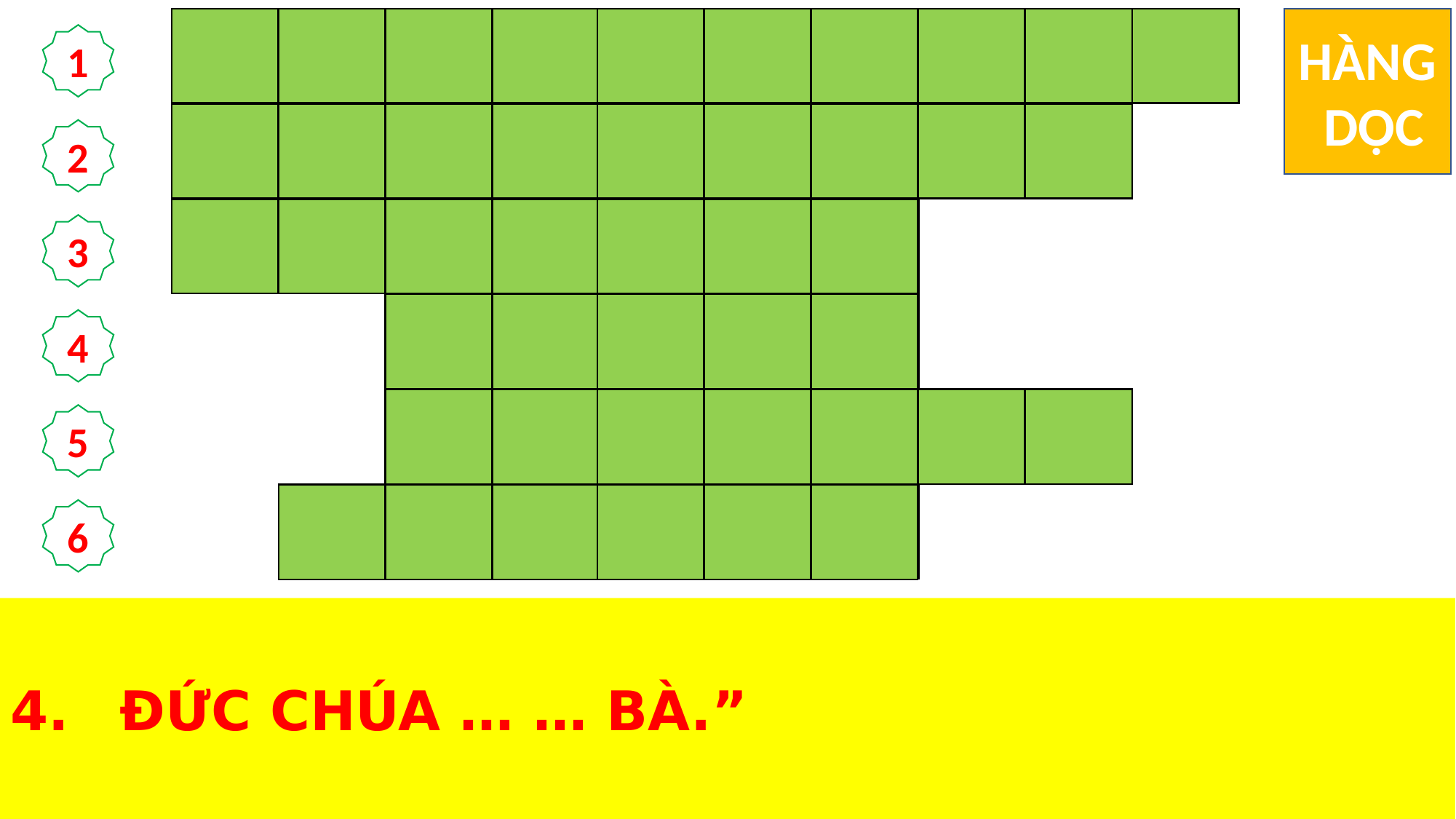

| Đ | Ế | N | M | U | Ô | N | Đ | Ờ | I |
| --- | --- | --- | --- | --- | --- | --- | --- | --- | --- |
| Đ | Ầ | Y | Â | N | S | Ủ | N | G |  |
| T | R | I | N | H | N | Ữ |  |  |  |
|  |  | Ở | C | Ù | N | G |  |  |  |
|  |  | T | Ỏ | A | B | Ó | N | G |  |
|  | T | Ố | I | C | A | O |  |  |  |

HÀNG
 DỌC
1

2

3

4

5

6
1.	NGƯỜI SẼ TRỊ VÌ NHÀ GIA-CÓP … … …, VÀ TRIỀU ĐẠI CỦA NGƯỜI SẼ VÔ CÙNG VÔ TẬN.”
2.	“MỪNG VUI LÊN, HỠI ĐẤNG … … …
6.	QUYỀN NĂNG ĐẤNG … … SẼ TỎA BÓNG TRÊN BÀ
3.	THIÊN CHÚA SAI SỨ THẦN GÁP-RI-EN ĐẾN GẶP MỘT … … ĐÃ THÀNH HÔN VỚI MỘT NGƯỜI TÊN LÀ GIU-SE.
5.	THÁNH THẦN SẼ NGỰ XUỐNG TRÊN BÀ, VÀ QUYỀN NĂNG ĐẤNG TỐI CAO SẼ … … TRÊN BÀ.
4.	ĐỨC CHÚA … … BÀ.”